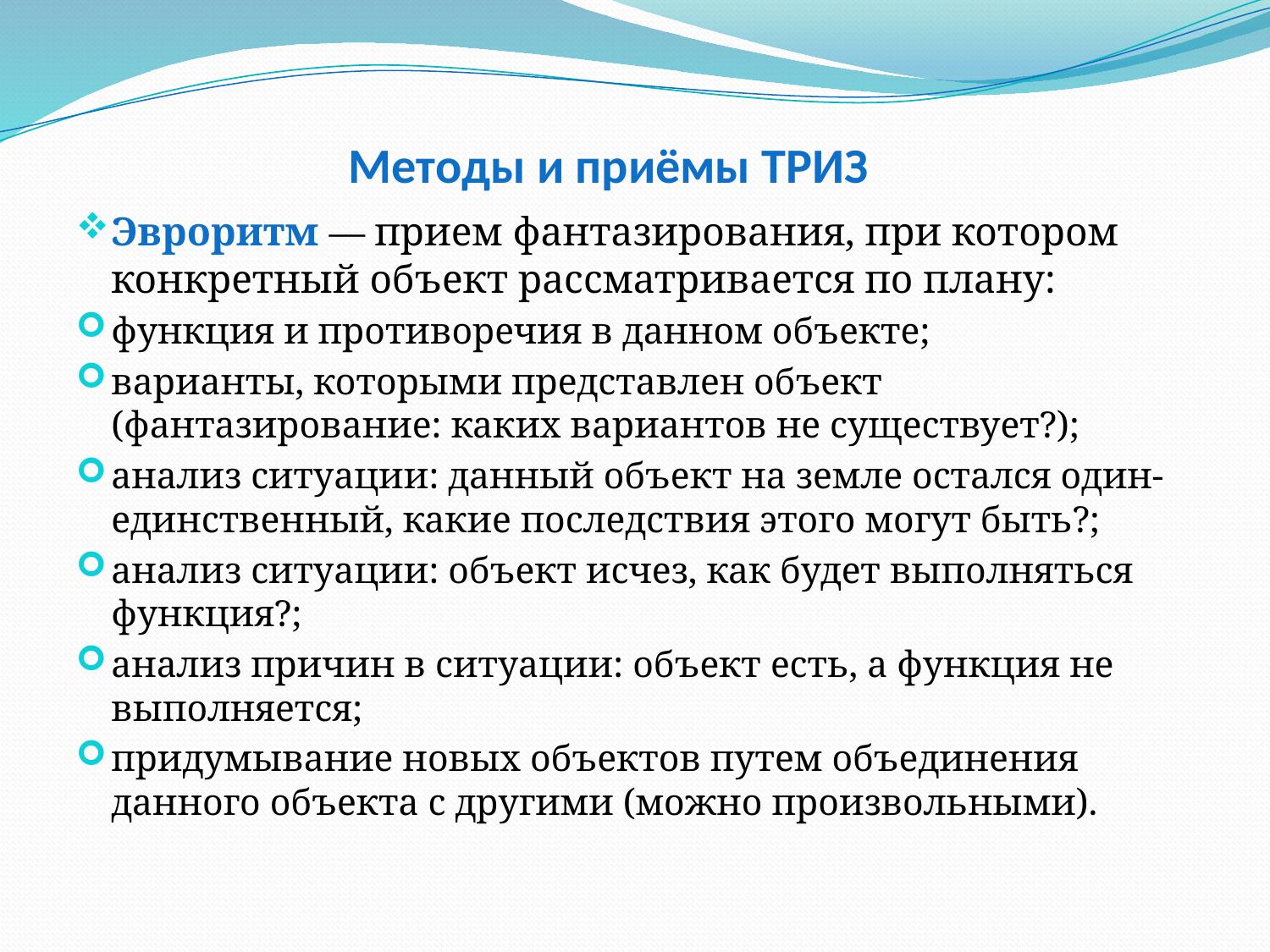

# Методы и приёмы ТРИЗ
Эвроритм — прием фантазирования, при котором конкретный объект рассматривается по плану:
функция и противоречия в данном объекте;
варианты, которыми представлен объект (фантазирование: каких вариантов не существует?);
анализ ситуации: данный объект на земле остался один-единственный, какие последствия этого могут быть?;
анализ ситуации: объект исчез, как будет выполняться функция?;
анализ причин в ситуации: объект есть, а функция не выполняется;
придумывание новых объектов путем объединения данного объекта с другими (можно произвольными).